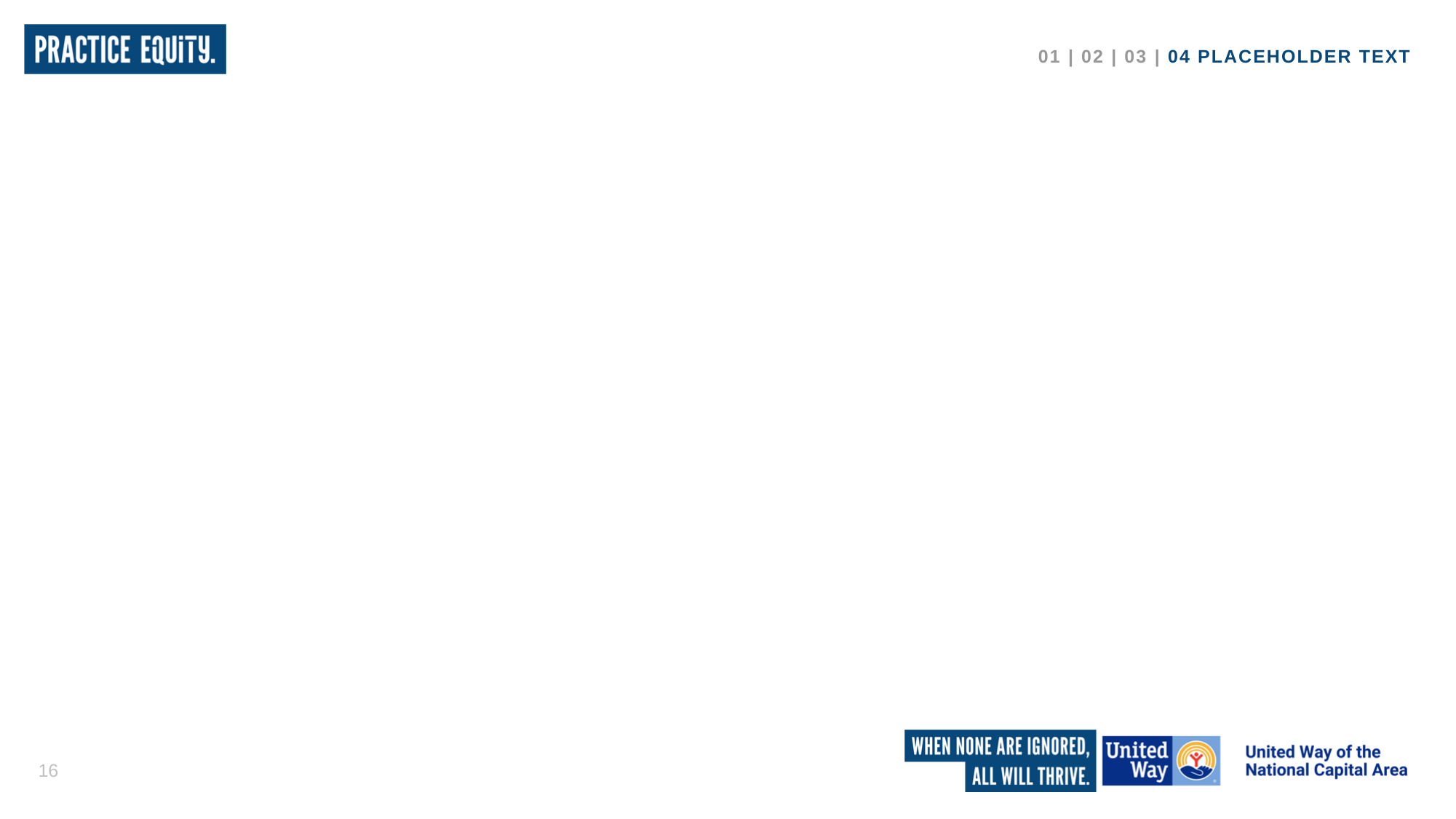

# 01 | 02 | 03 | 04 PLACEHOLDER TEXT

16